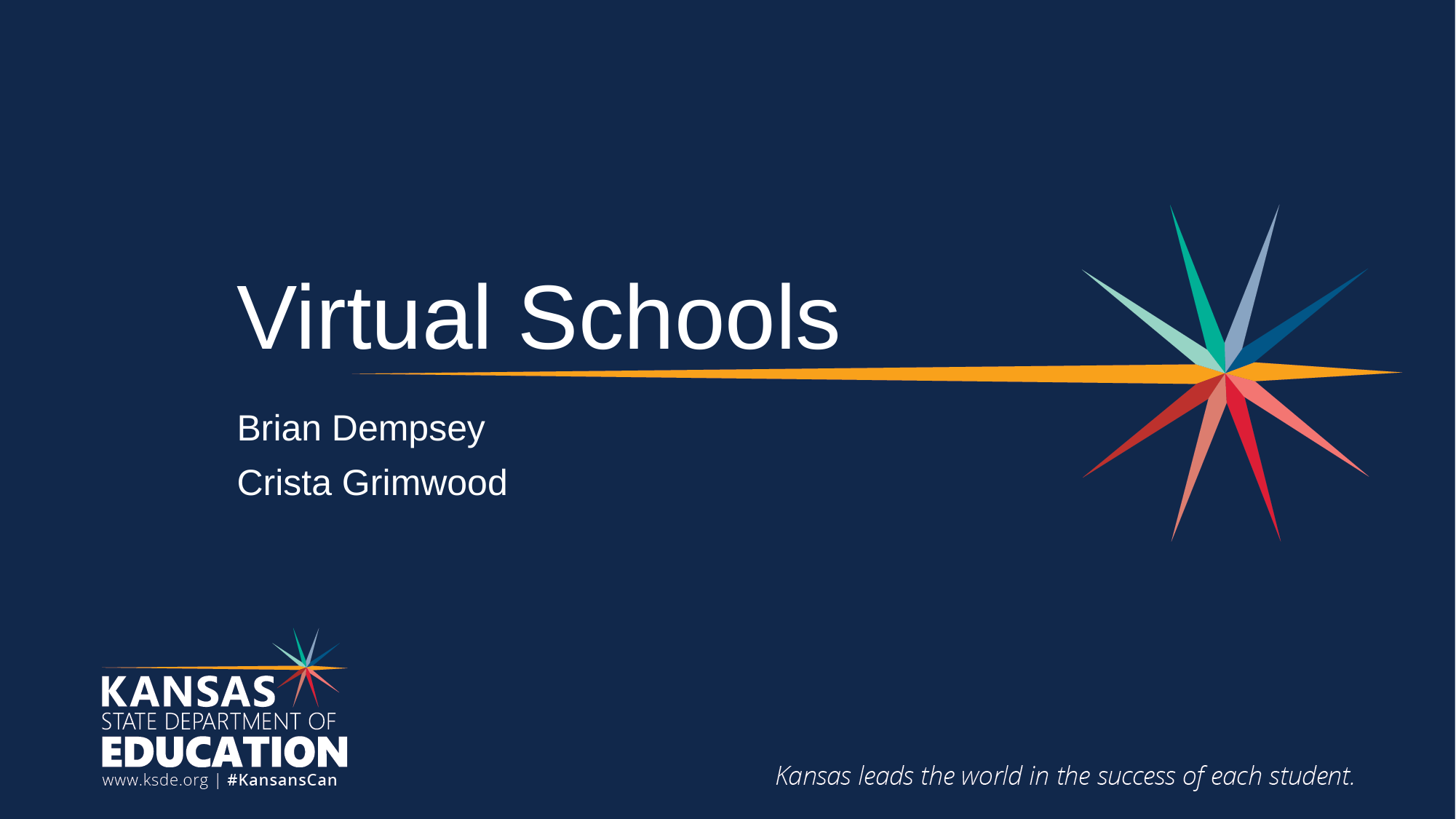

# Virtual Schools
Brian Dempsey
Crista Grimwood